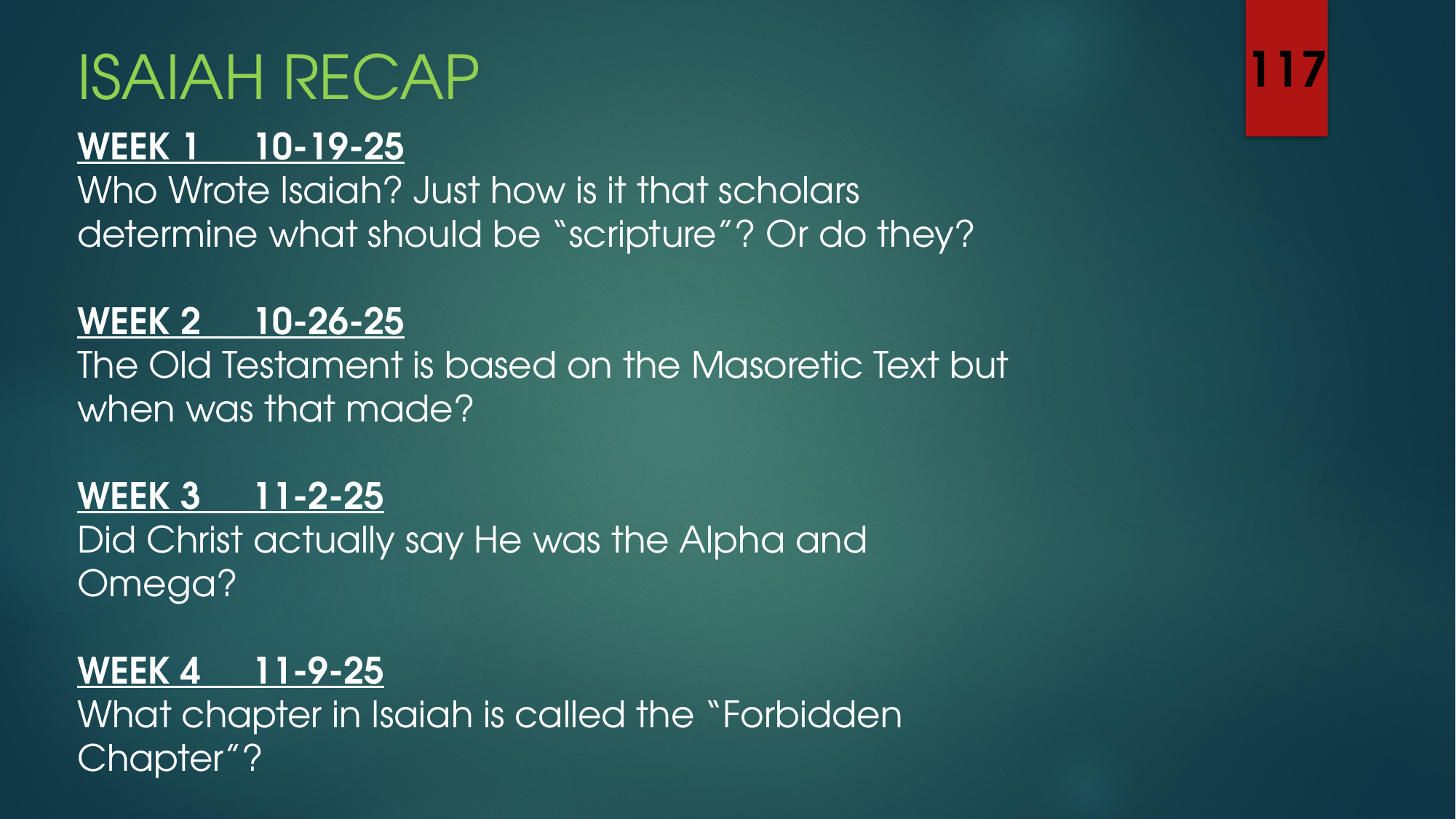

Isaiah recap
117
WEEK 1     10-19-25
Who Wrote Isaiah? Just how is it that scholars determine what should be “scripture”? Or do they?

WEEK 2     10-26-25
The Old Testament is based on the Masoretic Text but when was that made?

WEEK 3     11-2-25
Did Christ actually say He was the Alpha and Omega?

WEEK 4     11-9-25
What chapter in Isaiah is called the “Forbidden Chapter”?